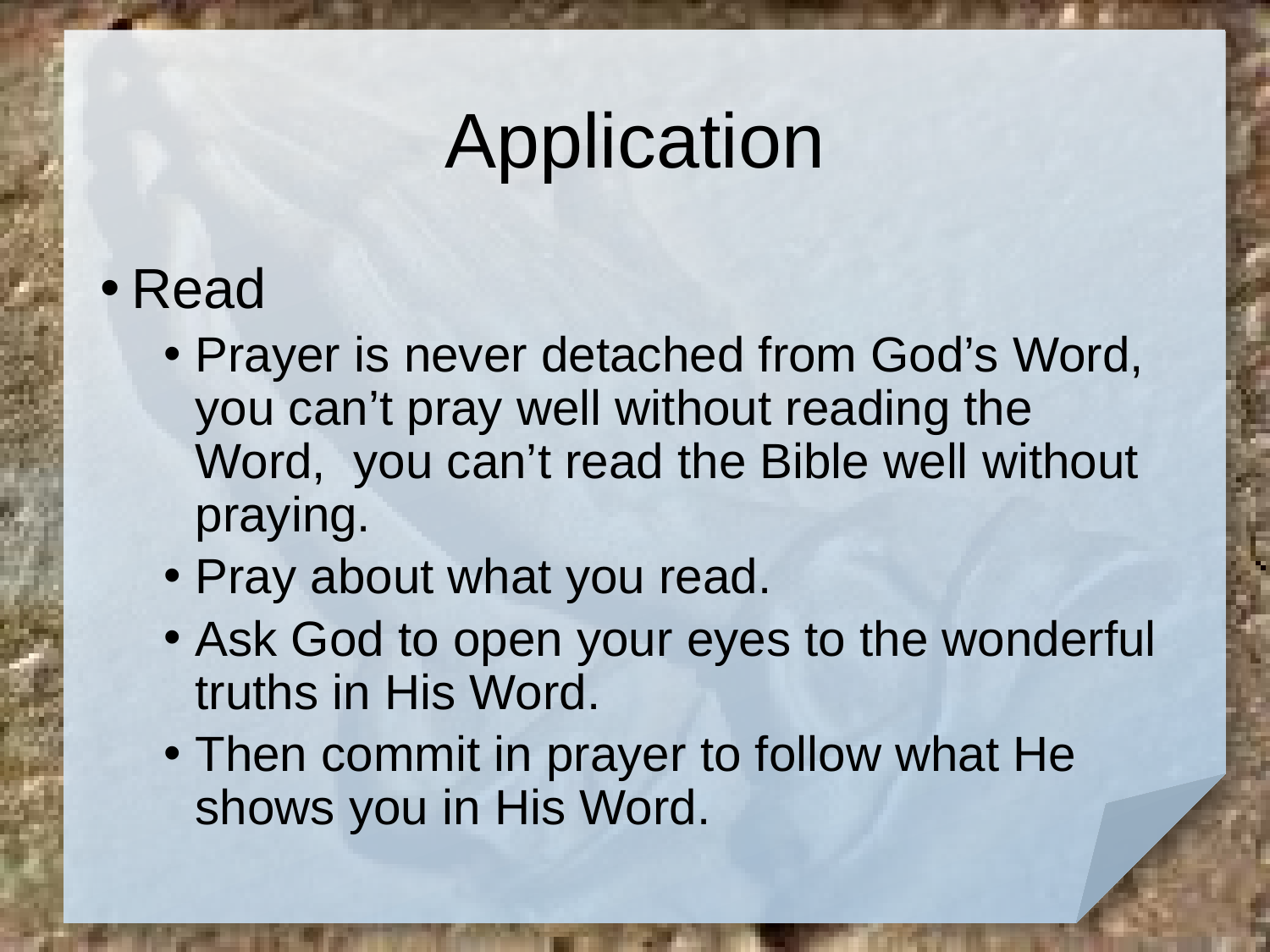

# Application
Read
Prayer is never detached from God’s Word, you can’t pray well without reading the Word,  you can’t read the Bible well without praying.
Pray about what you read.
Ask God to open your eyes to the wonderful truths in His Word.
Then commit in prayer to follow what He shows you in His Word.